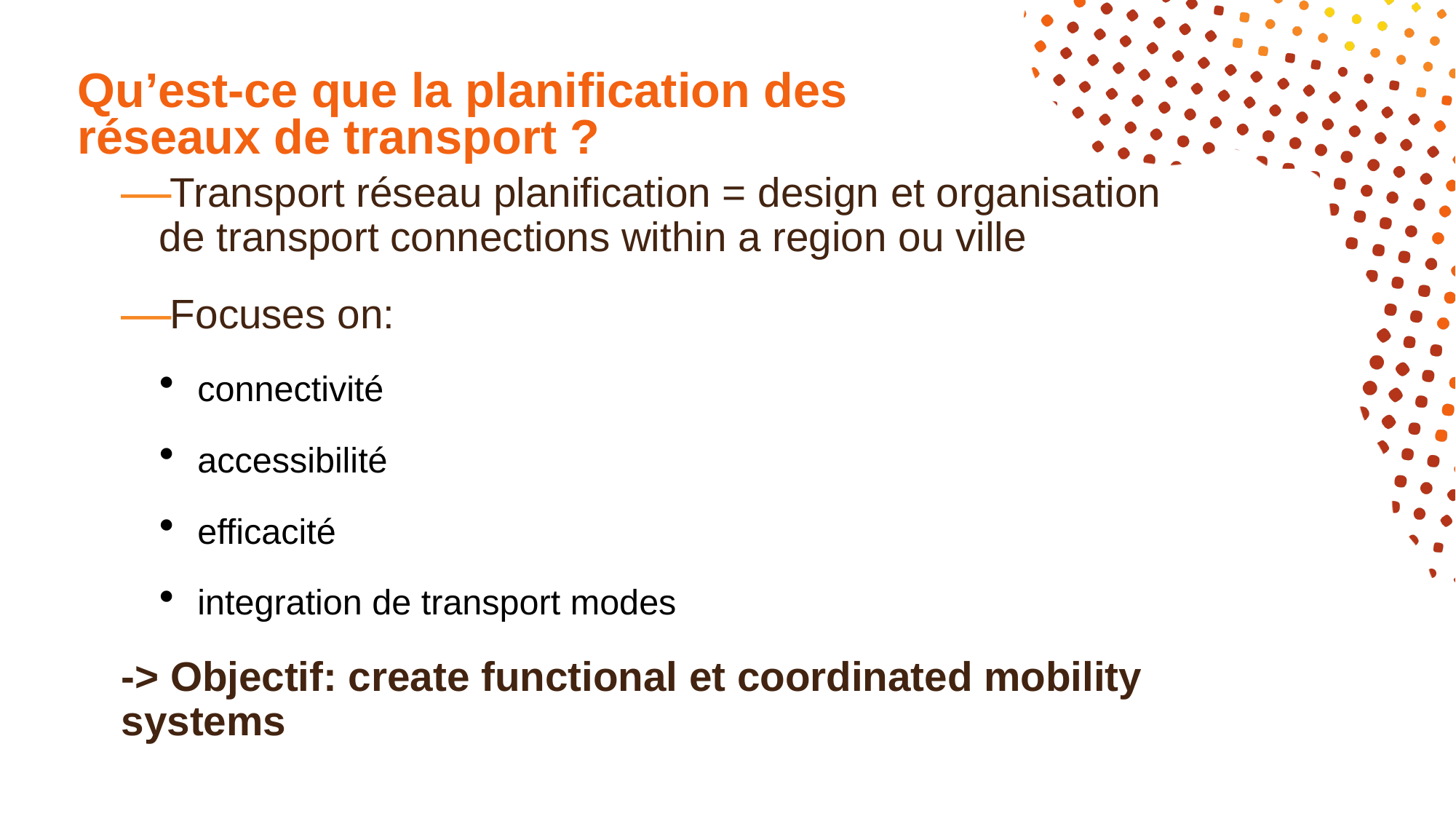

# Qu’est-ce que la planification des réseaux de transport ?
Transport réseau planification = design et organisation de transport connections within a region ou ville
Focuses on:
connectivité
accessibilité
efficacité
integration de transport modes
-> Objectif: create functional et coordinated mobility systems